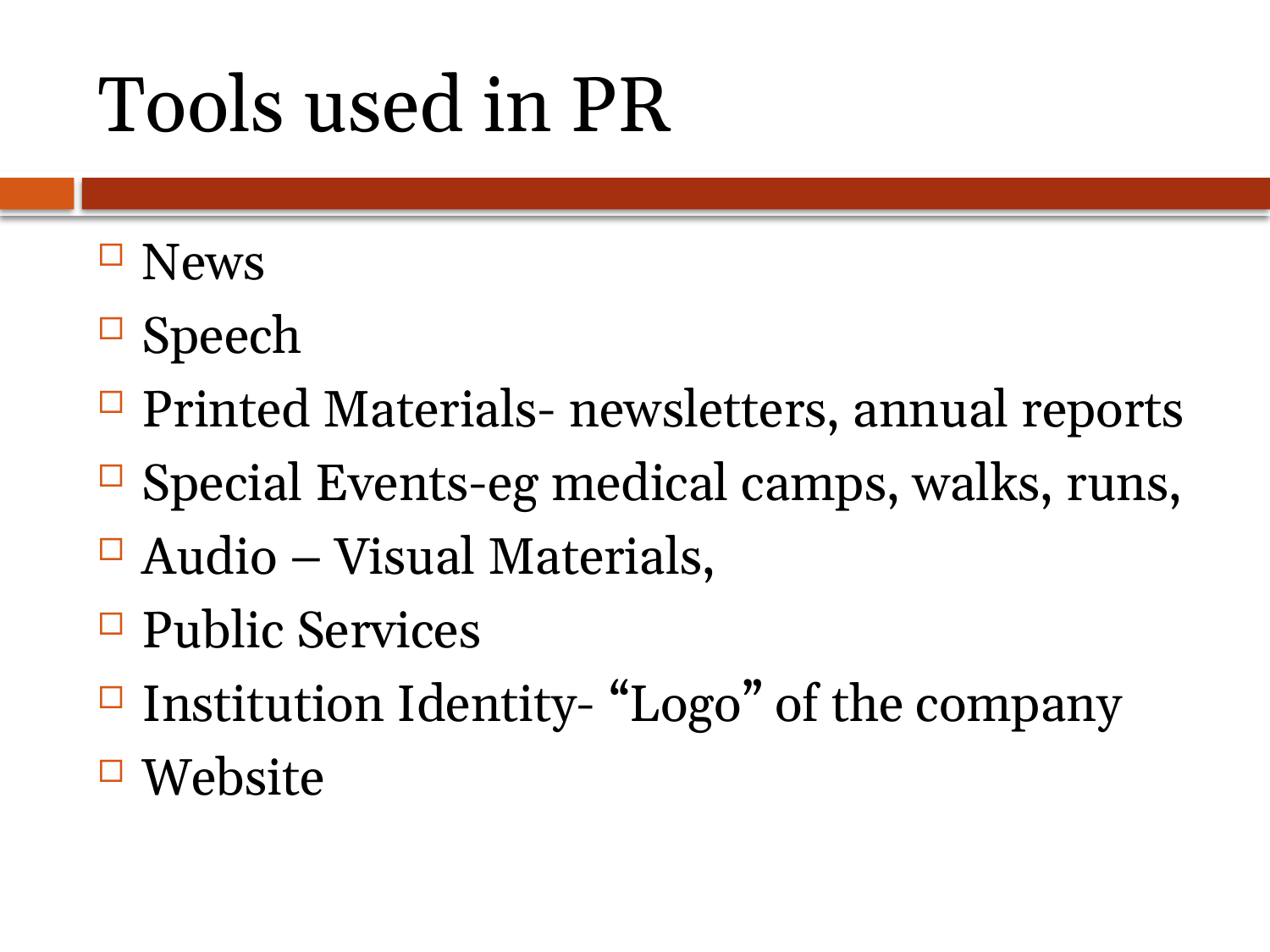

# Tools used in PR
News
Speech
Printed Materials- newsletters, annual reports
Special Events-eg medical camps, walks, runs,
Audio – Visual Materials,
Public Services
Institution Identity- “Logo” of the company
Website